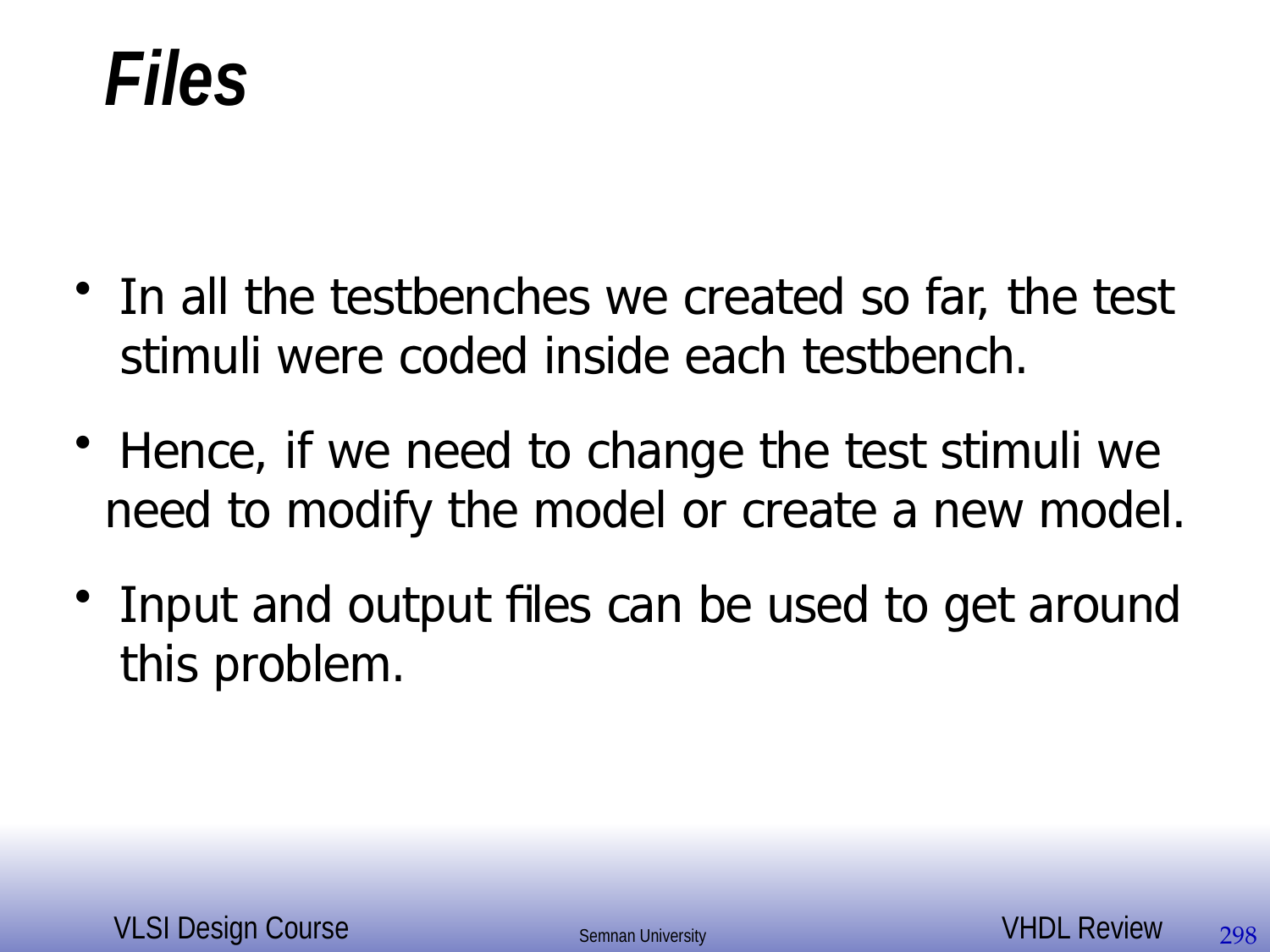

# Files
 In all the testbenches we created so far, the test
   stimuli were coded inside each testbench.
 Hence, if we need to change the test stimuli we
  need to modify the model or create a new model.
 Input and output files can be used to get around
   this problem.
298